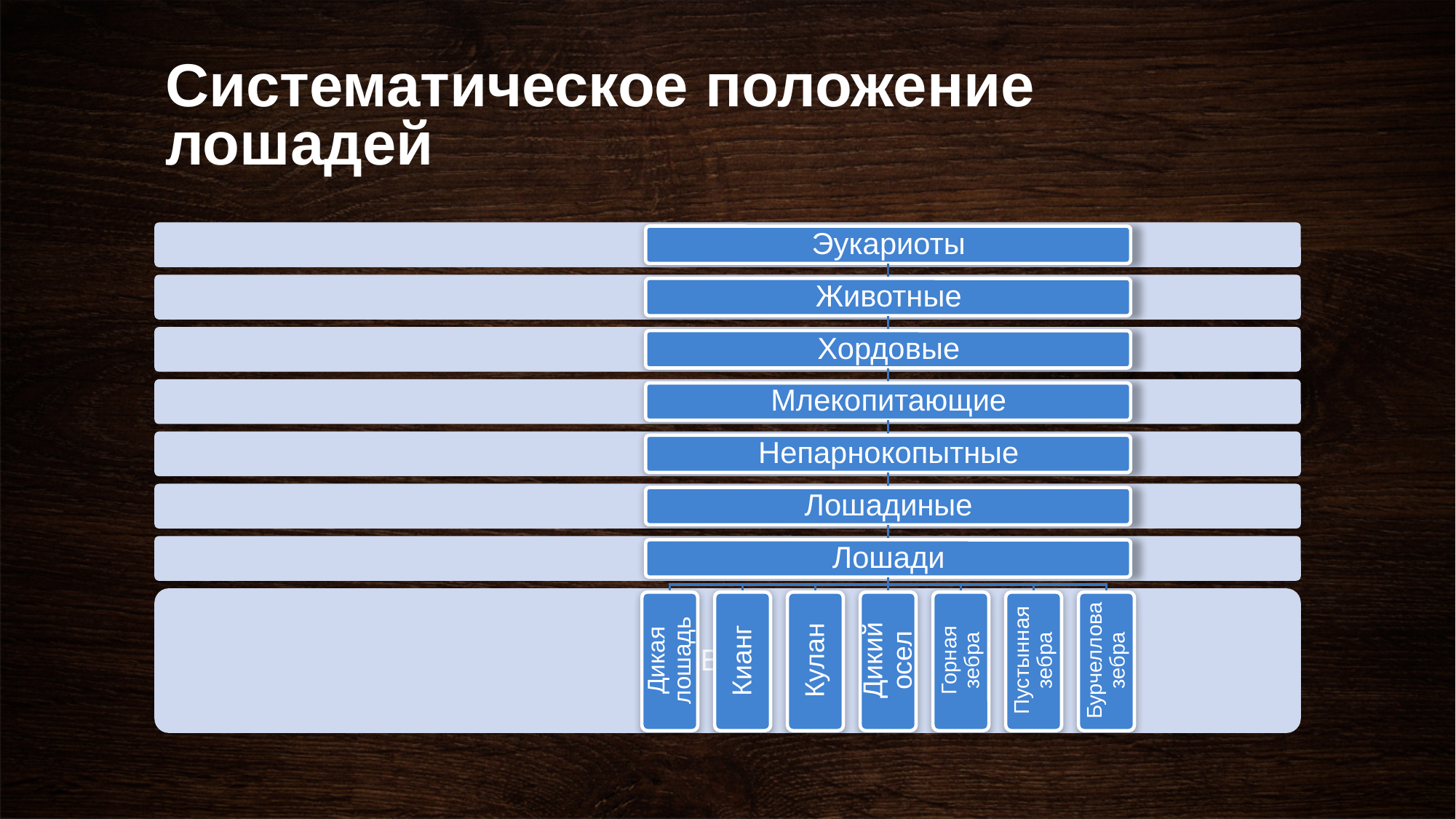

# Систематическое положение лошадей
Вид
Род
Семейство
Отряд
Класс
Тип
Царство
Домен
Эукариоты
Животные
Хордовые
Млекопитающие
Непарнокопытные
Лошадиные
Лошади
Дикая лошадь
Кианг
Кулан
Дикий осел
Горная зебра
Пустынная зебра
Бурчеллова зебра